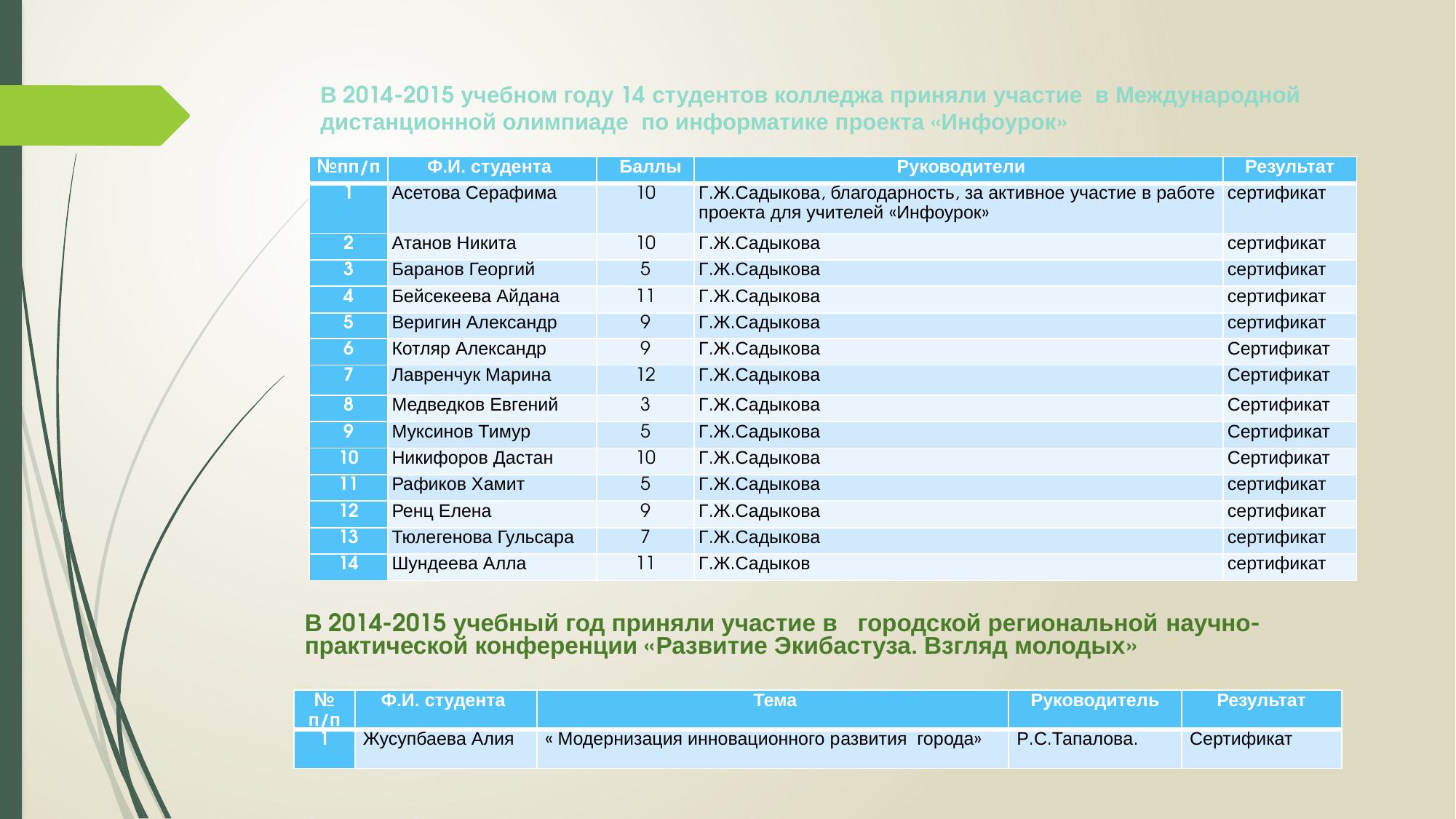

# В 2014-2015 учебном году 14 студентов колледжа приняли участие  в Международной дистанционной олимпиаде  по информатике проекта «Инфоурок»
| №пп/п | Ф.И. студента | Баллы | Руководители | Результат |
| --- | --- | --- | --- | --- |
| 1 | Асетова Серафима | 10 | Г.Ж.Садыкова, благодарность, за активное участие в работе проекта для учителей «Инфоурок» | сертификат |
| 2 | Атанов Никита | 10 | Г.Ж.Садыкова | сертификат |
| 3 | Баранов Георгий | 5 | Г.Ж.Садыкова | сертификат |
| 4 | Бейсекеева Айдана | 11 | Г.Ж.Садыкова | сертификат |
| 5 | Веригин Александр | 9 | Г.Ж.Садыкова | сертификат |
| 6 | Котляр Александр | 9 | Г.Ж.Садыкова | Сертификат |
| 7 | Лавренчук Марина | 12 | Г.Ж.Садыкова | Сертификат |
| 8 | Медведков Евгений | 3 | Г.Ж.Садыкова | Сертификат |
| 9 | Муксинов Тимур | 5 | Г.Ж.Садыкова | Сертификат |
| 10 | Никифоров Дастан | 10 | Г.Ж.Садыкова | Сертификат |
| 11 | Рафиков Хамит | 5 | Г.Ж.Садыкова | сертификат |
| 12 | Ренц Елена | 9 | Г.Ж.Садыкова | сертификат |
| 13 | Тюлегенова Гульсара | 7 | Г.Ж.Садыкова | сертификат |
| 14 | Шундеева Алла | 11 | Г.Ж.Садыков | сертификат |
В 2014-2015 учебный год приняли участие в   городской региональной научно-практической конференции «Развитие Экибастуза. Взгляд молодых»
| № п/п | Ф.И. студента | Тема | Руководитель | Результат |
| --- | --- | --- | --- | --- |
| 1 | Жусупбаева Алия | « Модернизация инновационного развития города» | Р.С.Тапалова. | Сертификат |